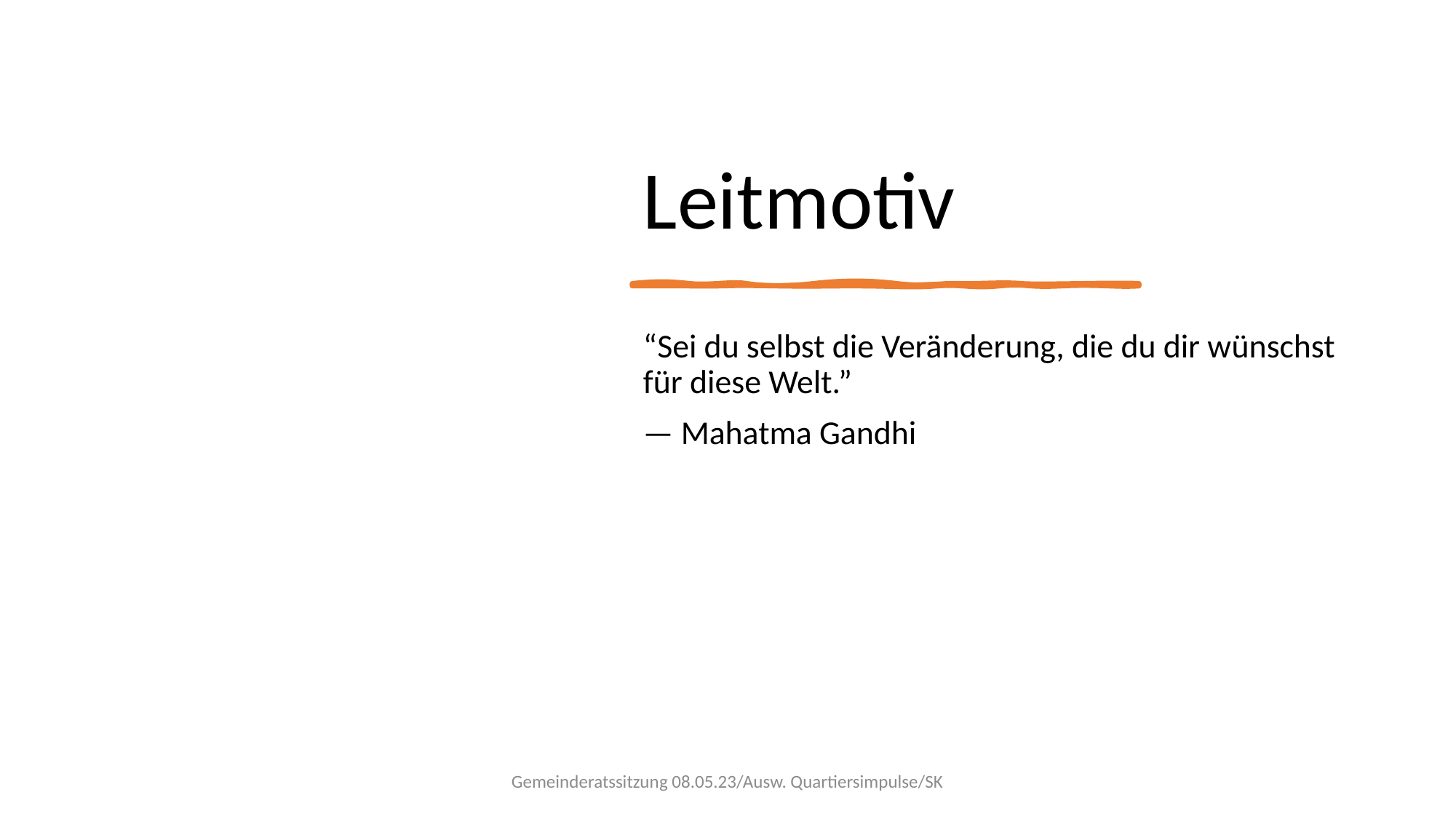

# Leitmotiv

“Sei du selbst die Veränderung, die du dir wünschst für diese Welt.”
— Mahatma Gandhi

Gemeinderatssitzung 08.05.23/Ausw. Quartiersimpulse/SK